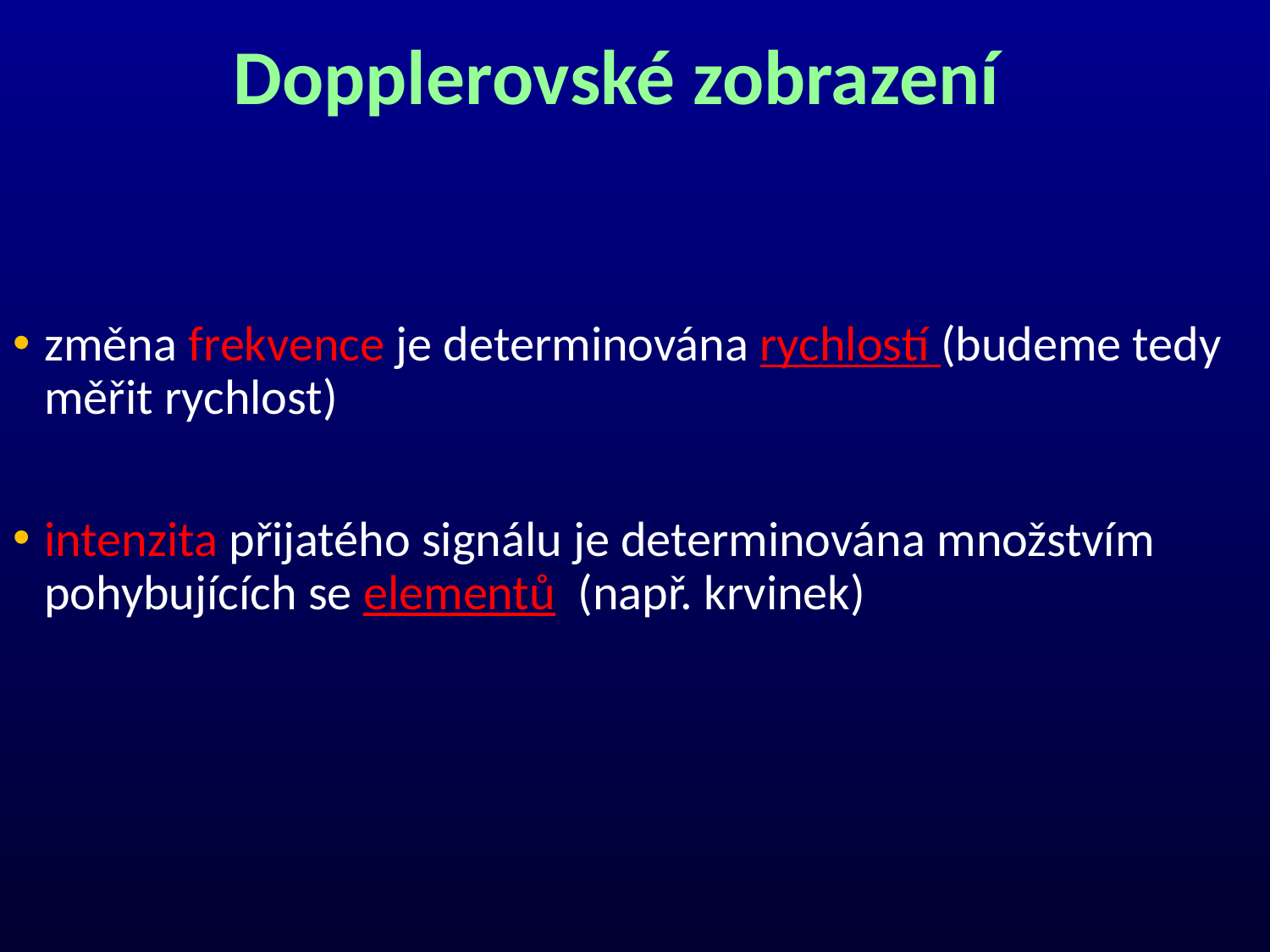

# Dopplerovské zobrazení

změna frekvence je determinována rychlostí (budeme tedy měřit rychlost)

intenzita přijatého signálu je determinována množstvím pohybujících se elementů  (např. krvinek)